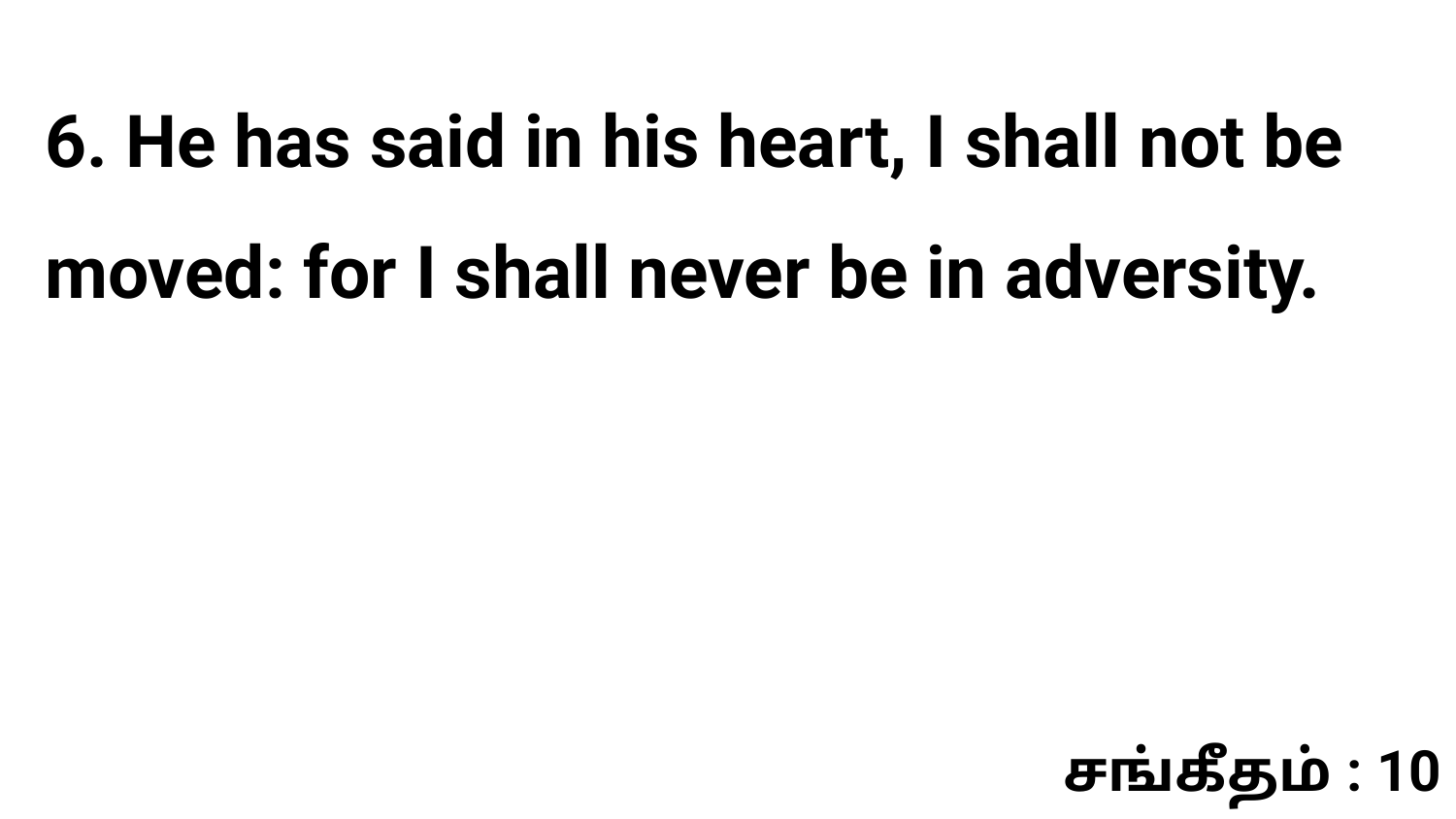

6. He has said in his heart, I shall not be moved: for I shall never be in adversity.
சங்கீதம் : 10